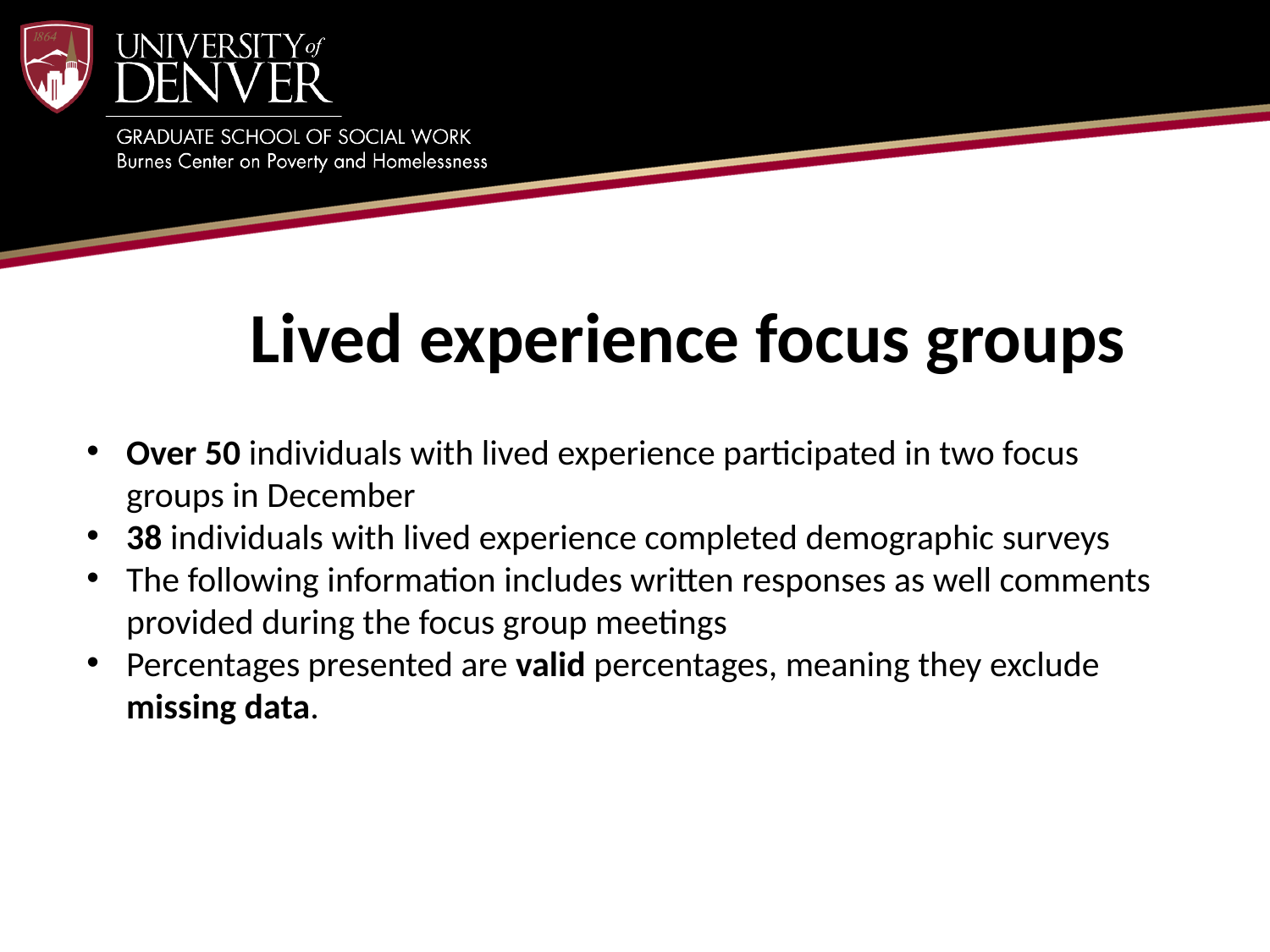

Lived experience focus groups
Over 50 individuals with lived experience participated in two focus groups in December
38 individuals with lived experience completed demographic surveys
The following information includes written responses as well comments provided during the focus group meetings
Percentages presented are valid percentages, meaning they exclude missing data.